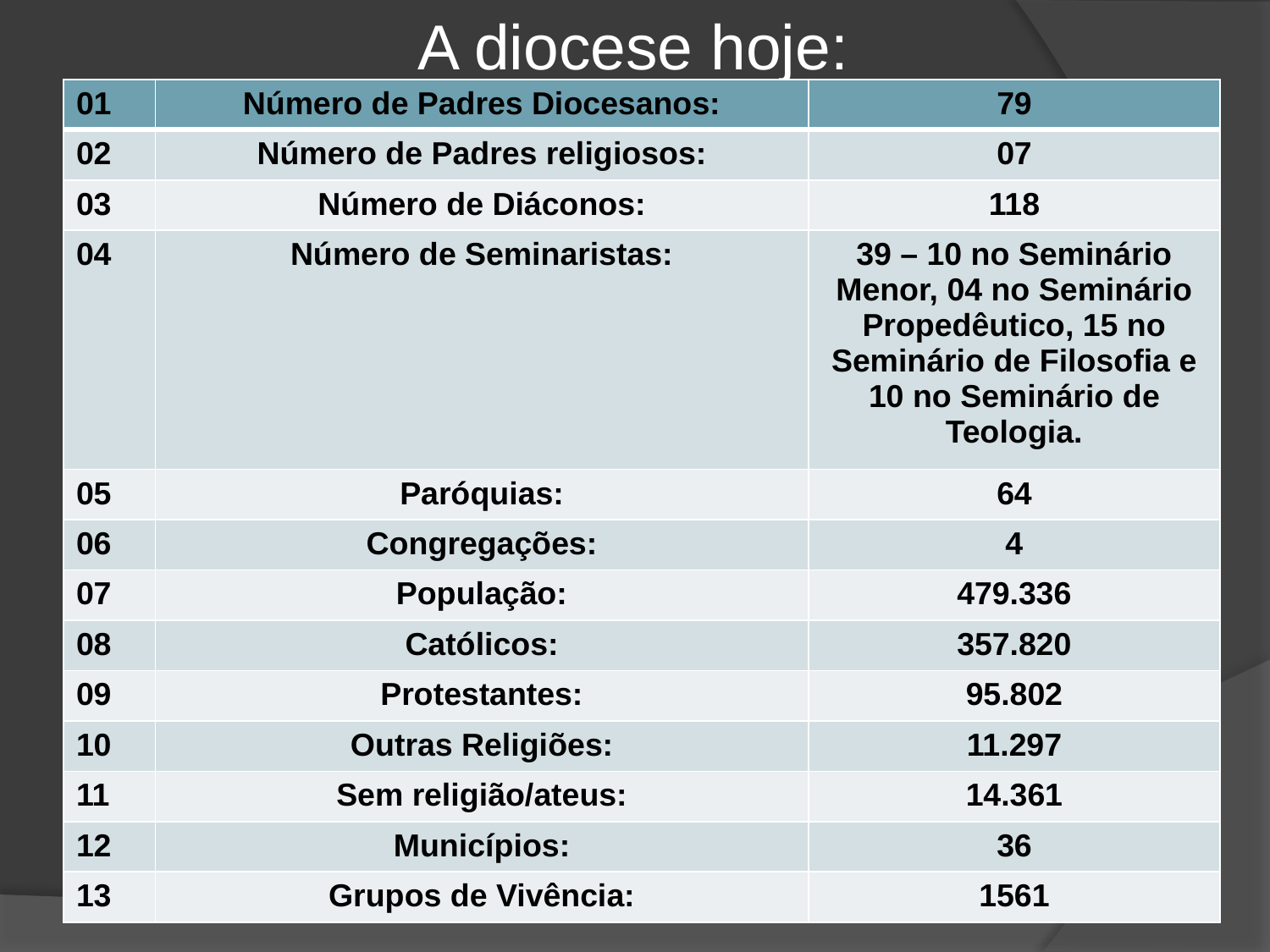

# A diocese hoje:
| 01 | Número de Padres Diocesanos: | 79 |
| --- | --- | --- |
| 02 | Número de Padres religiosos: | 07 |
| 03 | Número de Diáconos: | 118 |
| 04 | Número de Seminaristas: | 39 – 10 no Seminário Menor, 04 no Seminário Propedêutico, 15 no Seminário de Filosofia e 10 no Seminário de Teologia. |
| 05 | Paróquias: | 64 |
| 06 | Congregações: | 4 |
| 07 | População: | 479.336 |
| 08 | Católicos: | 357.820 |
| 09 | Protestantes: | 95.802 |
| 10 | Outras Religiões: | 11.297 |
| 11 | Sem religião/ateus: | 14.361 |
| 12 | Municípios: | 36 |
| 13 | Grupos de Vivência: | 1561 |